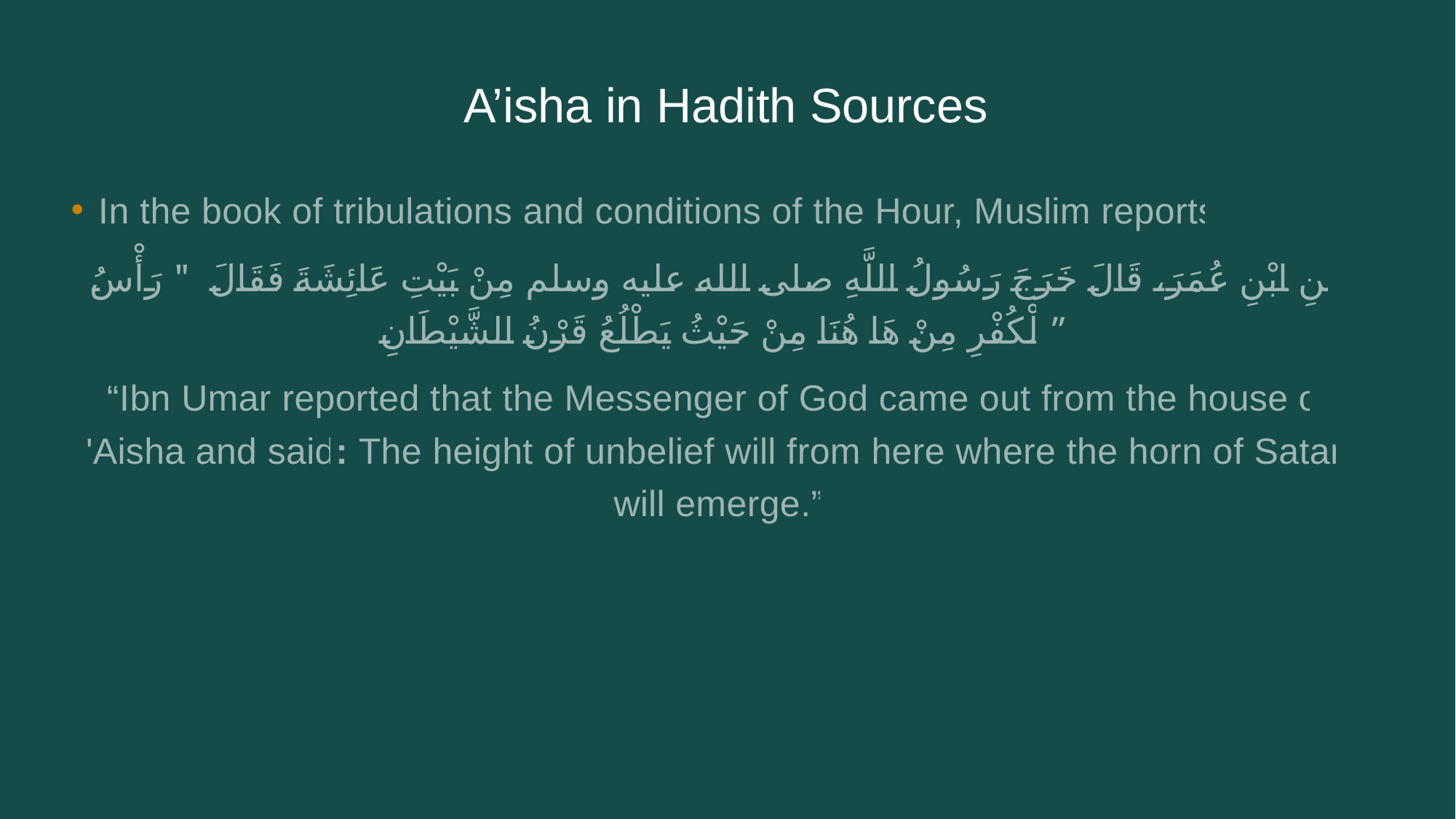

# A’isha in Hadith Sources
In the book of tribulations and conditions of the Hour, Muslim reports:
عَنِ ابْنِ عُمَرَ، قَالَ خَرَجَ رَسُولُ اللَّهِ صلى الله عليه وسلم مِنْ بَيْتِ عَائِشَةَ فَقَالَ ‏ "‏ رَأْسُ الْكُفْرِ مِنْ هَا هُنَا مِنْ حَيْثُ يَطْلُعُ قَرْنُ الشَّيْطَانِ ‏”
“Ibn Umar reported that the Messenger of God came out from the house of 'Aisha and said: The height of unbelief will from here where the horn of Satan will emerge.”‏